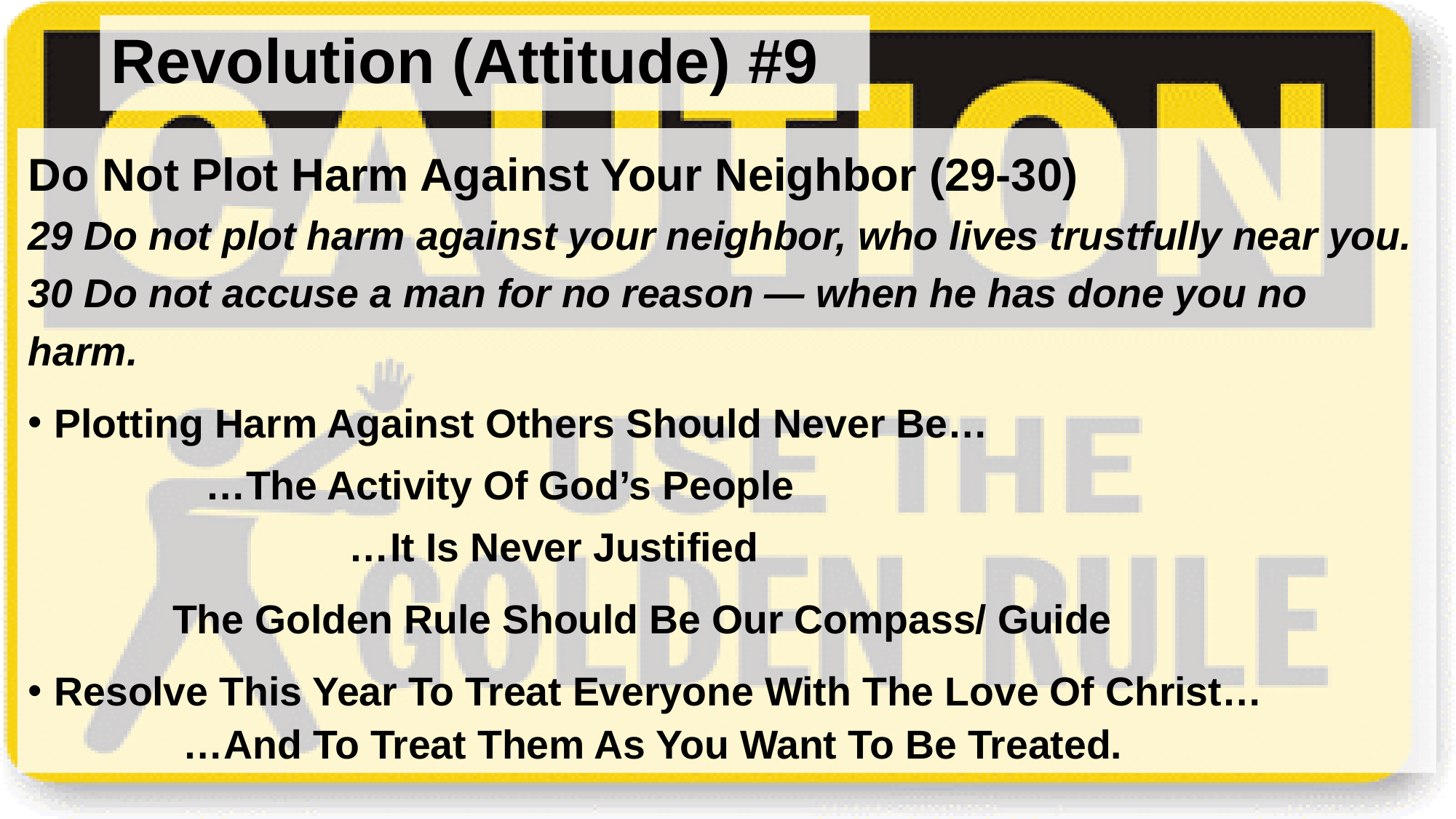

# Revolution (Attitude) #9
Do Not Plot Harm Against Your Neighbor (29-30)
29 Do not plot harm against your neighbor, who lives trustfully near you. 30 Do not accuse a man for no reason — when he has done you no harm.
Plotting Harm Against Others Should Never Be…
                …The Activity Of God’s People
                             …It Is Never Justified
             The Golden Rule Should Be Our Compass/ Guide
Resolve This Year To Treat Everyone With The Love Of Christ…
              …And To Treat Them As You Want To Be Treated.